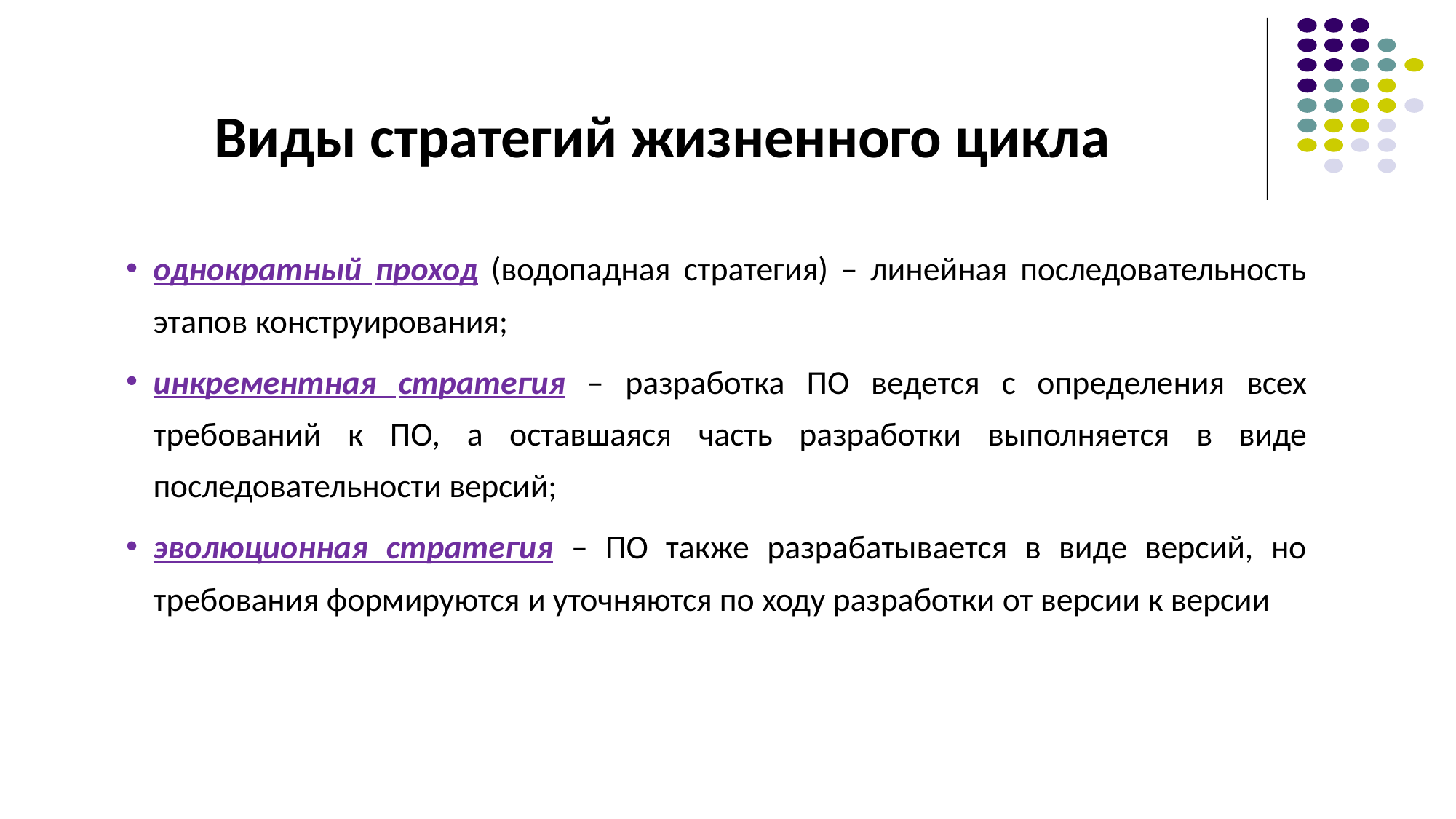

# Виды стратегий жизненного цикла
однократный проход (водопадная стратегия) – линейная последовательность этапов конструирования;
инкрементная  стратегия  –  разработка  ПО  ведется  с  определения  всех требований  к  ПО,  а  оставшаяся  часть  разработки  выполняется  в  виде последовательности версий;
эволюционная  стратегия  –  ПО  также  разрабатывается  в  виде  версий,  но требования формируются и уточняются по ходу разработки от версии к версии